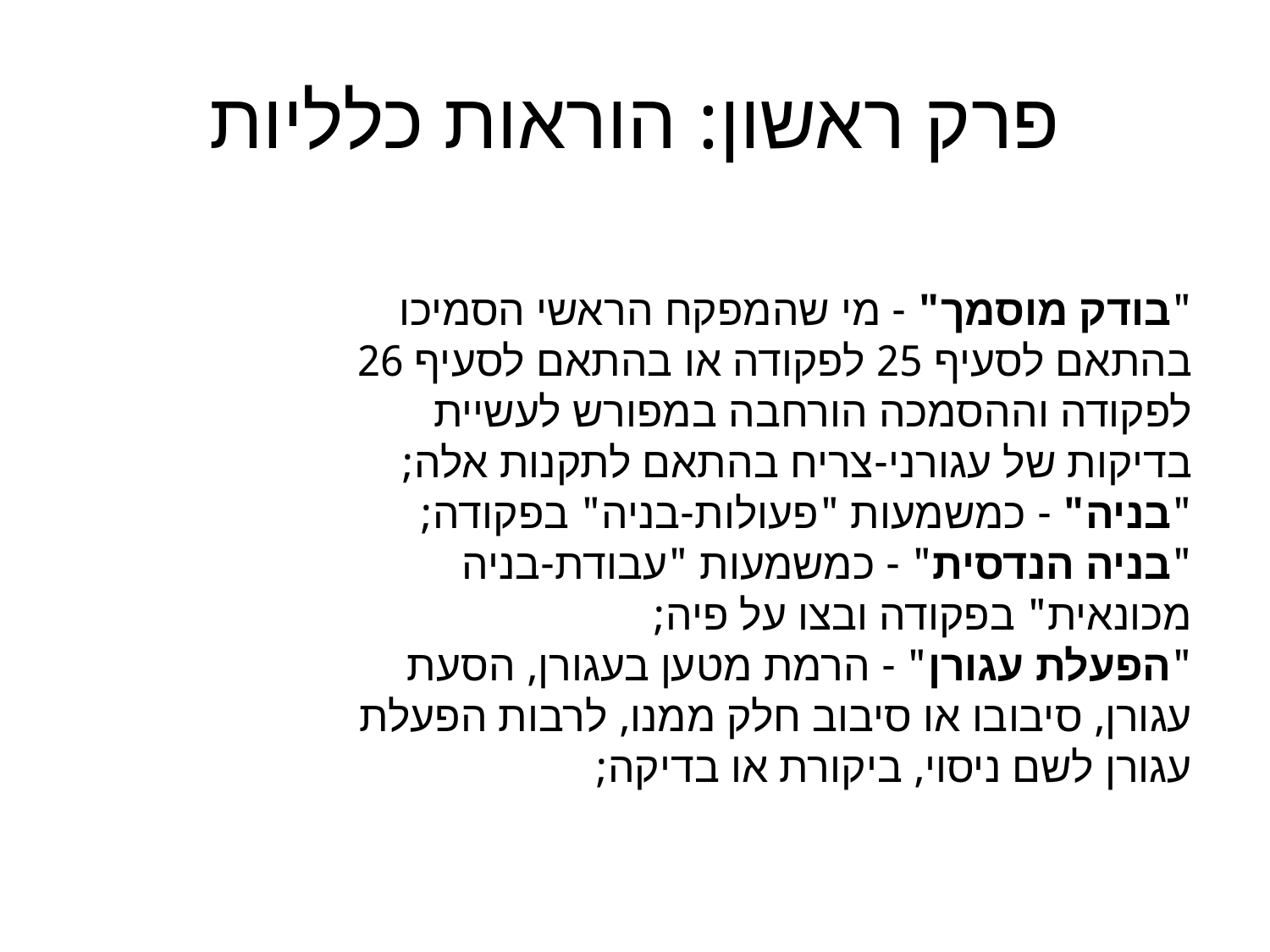

# פרק ראשון: הוראות כלליות
"בודק מוסמך" - מי שהמפקח הראשי הסמיכו בהתאם לסעיף 25 לפקודה או בהתאם לסעיף 26 לפקודה וההסמכה הורחבה במפורש לעשיית בדיקות של עגורני-צריח בהתאם לתקנות אלה;
"בניה" - כמשמעות "פעולות-בניה" בפקודה;
"בניה הנדסית" - כמשמעות "עבודת-בניה מכונאית" בפקודה ובצו על פיה;
"הפעלת עגורן" - הרמת מטען בעגורן, הסעת עגורן, סיבובו או סיבוב חלק ממנו, לרבות הפעלת עגורן לשם ניסוי, ביקורת או בדיקה;